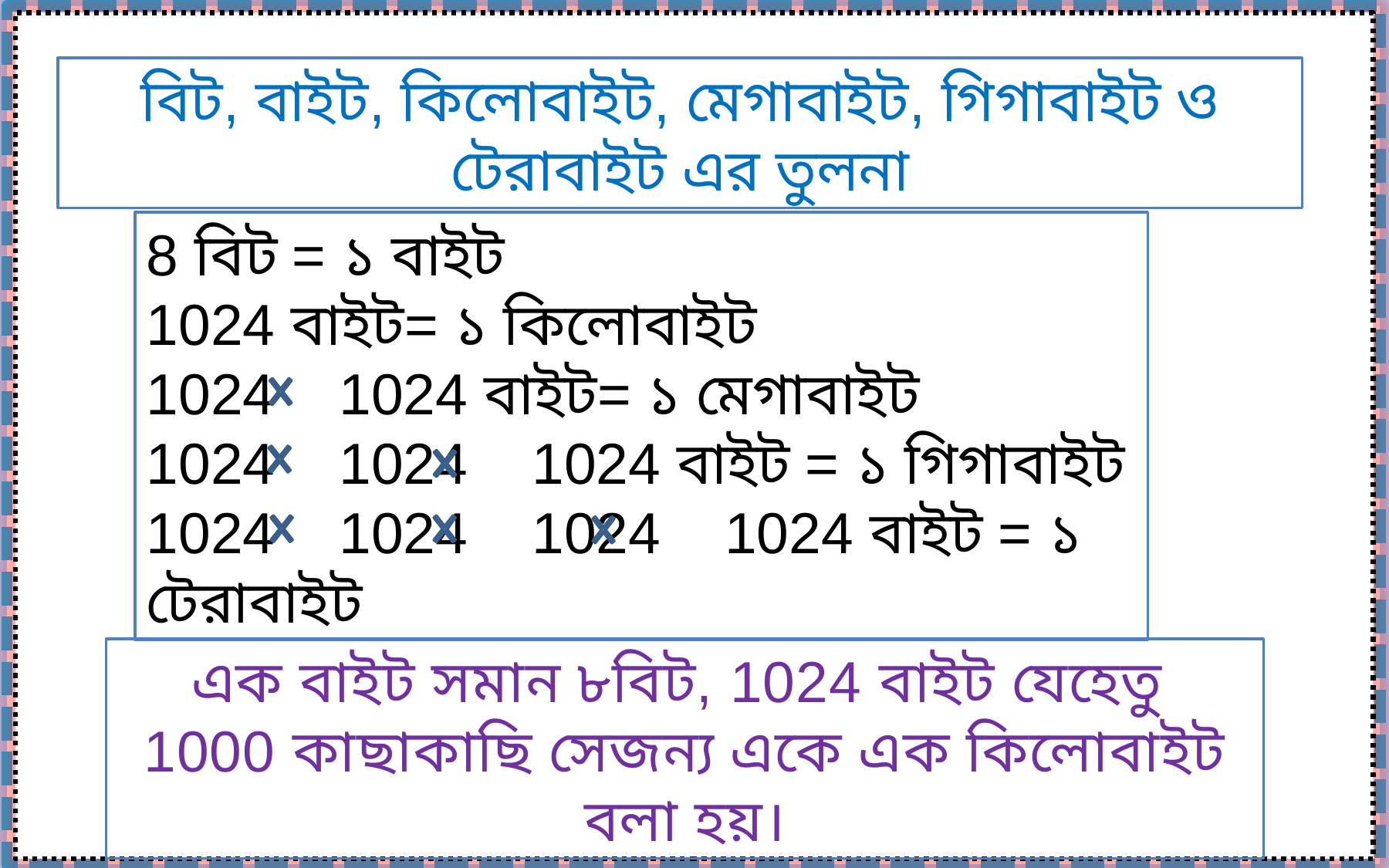

বিট, বাইট, কিলোবাইট, মেগাবাইট, গিগাবাইট ও টেরাবাইট এর তুলনা
8 বিট = ১ বাইট
1024 বাইট= ১ কিলোবাইট
1024    1024 বাইট= ১ মেগাবাইট
1024    1024    1024 বাইট = ১ গিগাবাইট
1024    1024    1024    1024 বাইট = ১ টেরাবাইট

এক বাইট সমান ৮বিট, 1024 বাইট যেহেতু  1000 কাছাকাছি সেজন্য একে এক কিলোবাইট বলা হয়।